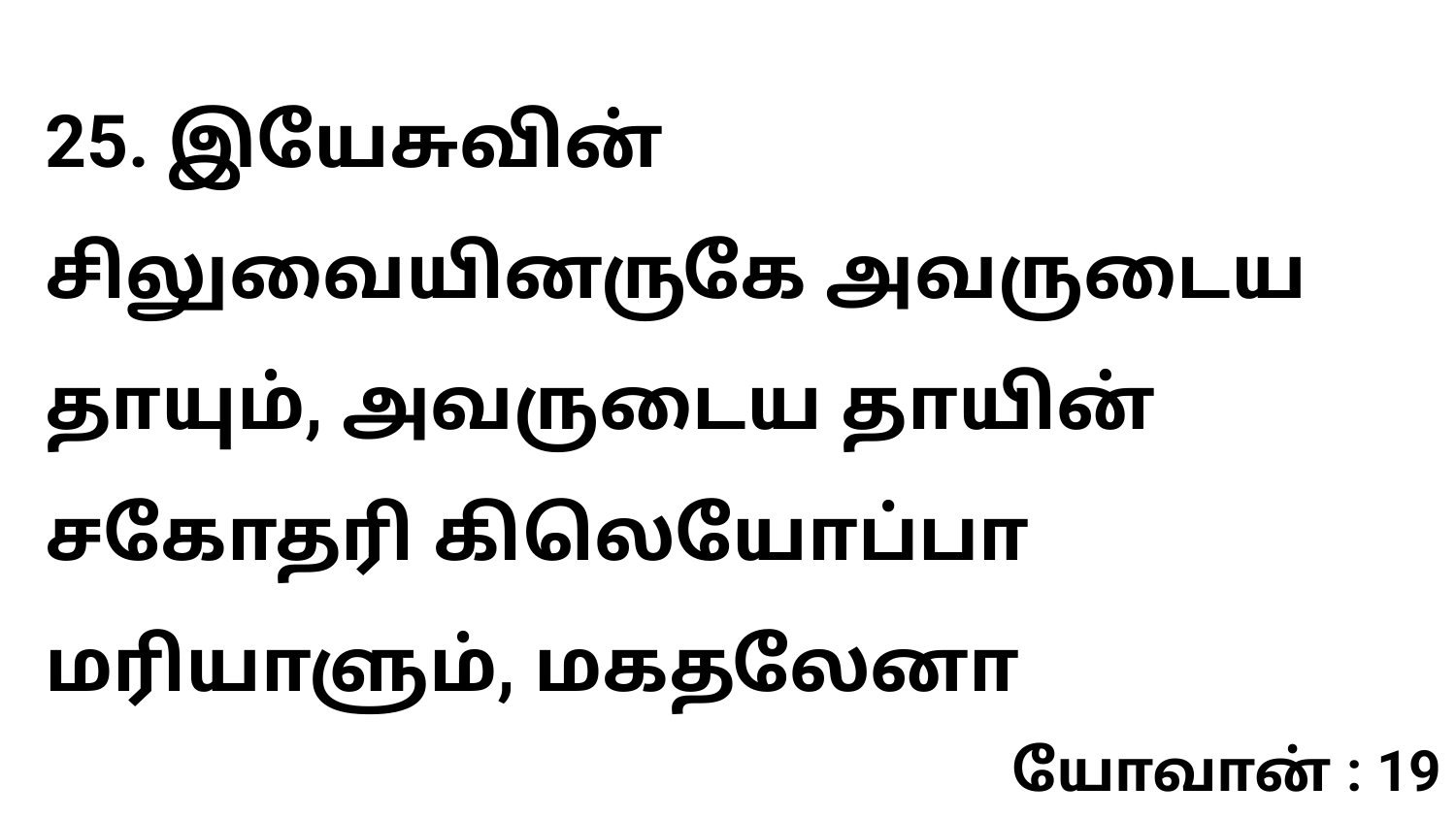

25. இயேசுவின் சிலுவையினருகே அவருடைய தாயும், அவருடைய தாயின் சகோதரி கிலெயோப்பா மரியாளும், மகதலேனா
யோவான் : 19